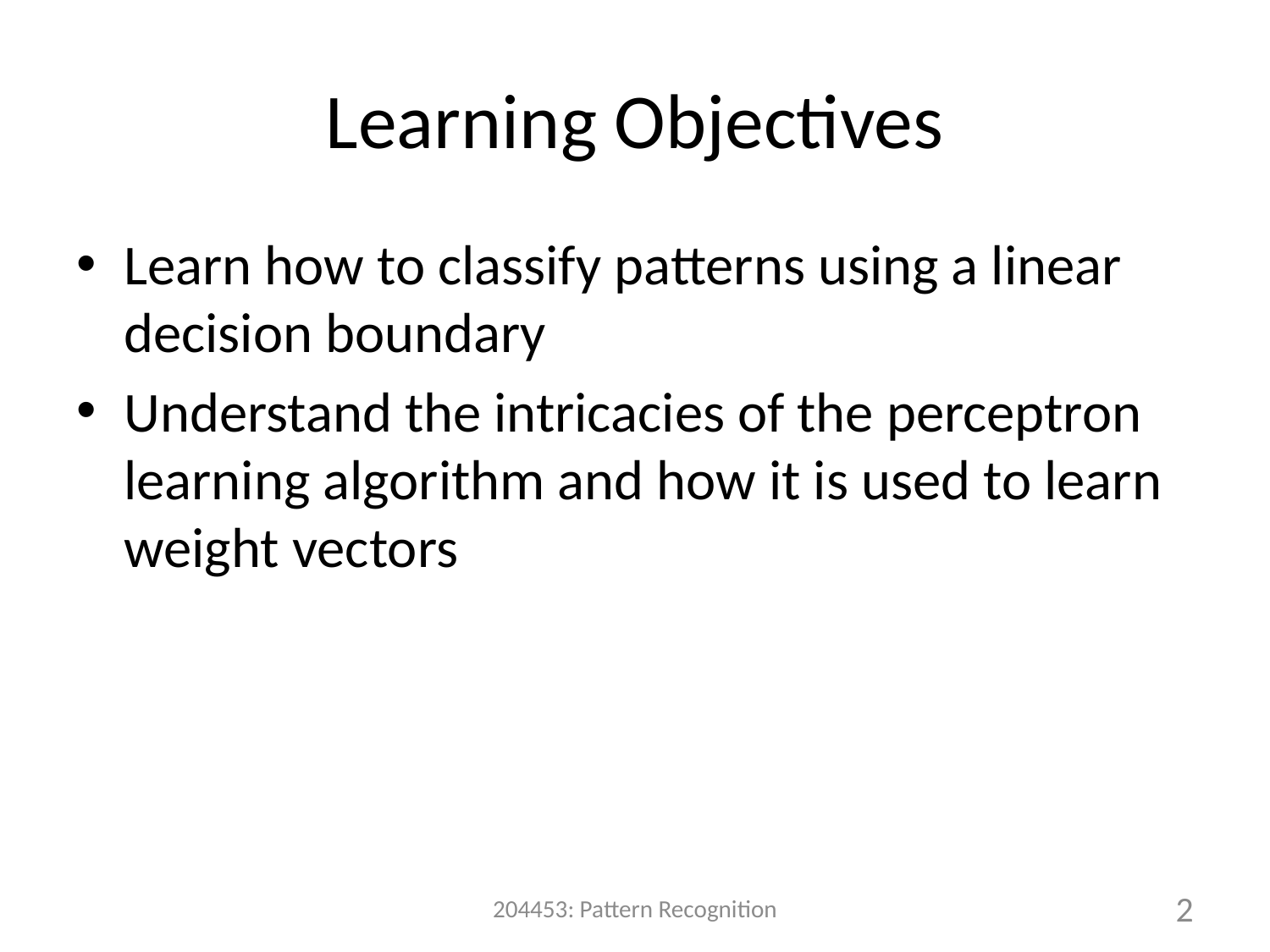

# Learning Objectives
Learn how to classify patterns using a linear decision boundary
Understand the intricacies of the perceptron learning algorithm and how it is used to learn weight vectors
204453: Pattern Recognition
2